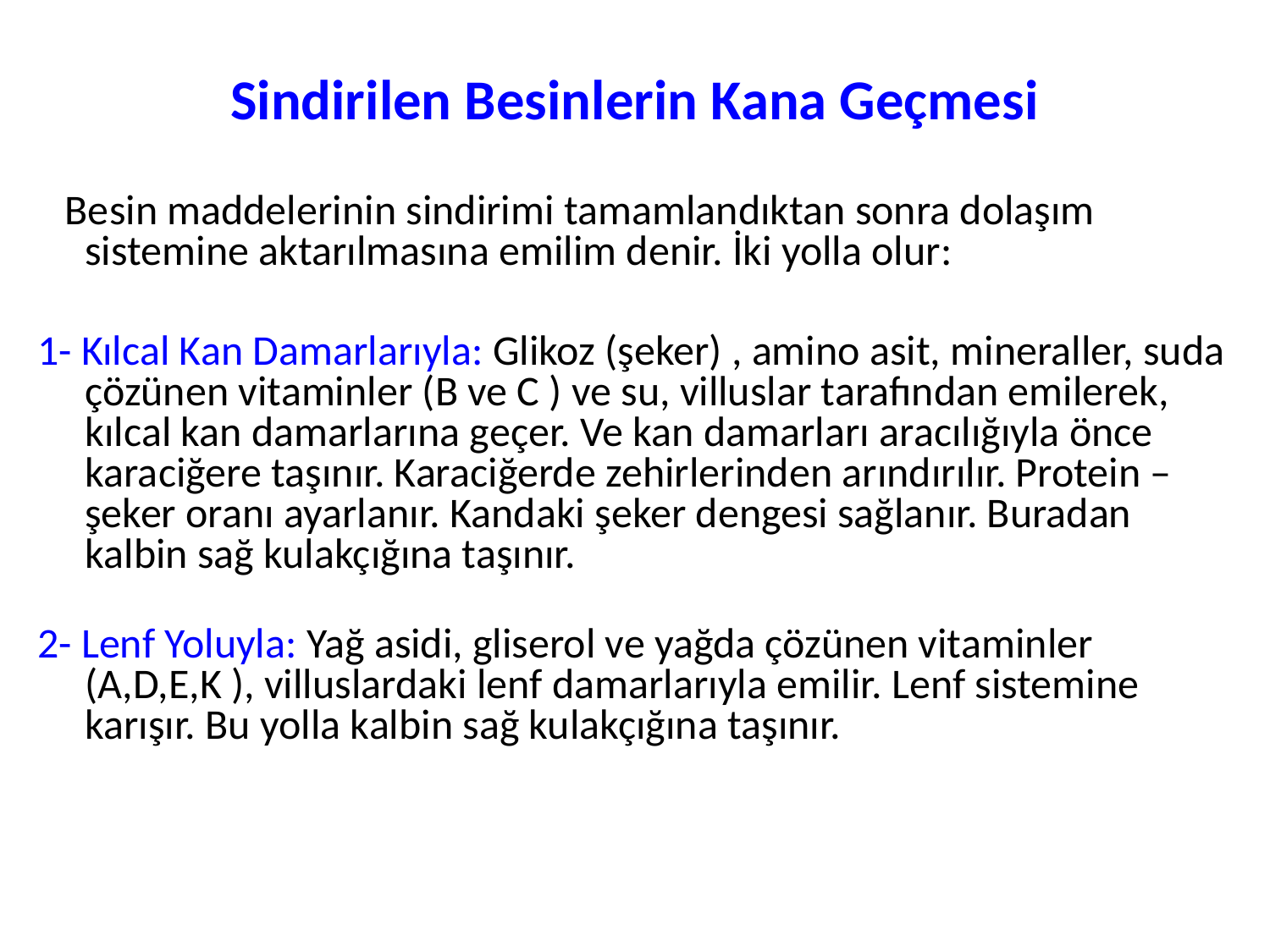

# Sindirilen Besinlerin Kana Geçmesi
     Besin maddelerinin sindirimi tamamlandıktan sonra dolaşım sistemine aktarılmasına emilim denir. İki yolla olur:
1- Kılcal Kan Damarlarıyla: Glikoz (şeker) , amino asit, mineraller, suda çözünen vitaminler (B ve C ) ve su, villuslar tarafından emilerek, kılcal kan damarlarına geçer. Ve kan damarları aracılığıyla önce karaciğere taşınır. Karaciğerde zehirlerinden arındırılır. Protein – şeker oranı ayarlanır. Kandaki şeker dengesi sağlanır. Buradan kalbin sağ kulakçığına taşınır.
2- Lenf Yoluyla: Yağ asidi, gliserol ve yağda çözünen vitaminler (A,D,E,K ), villuslardaki lenf damarlarıyla emilir. Lenf sistemine karışır. Bu yolla kalbin sağ kulakçığına taşınır.